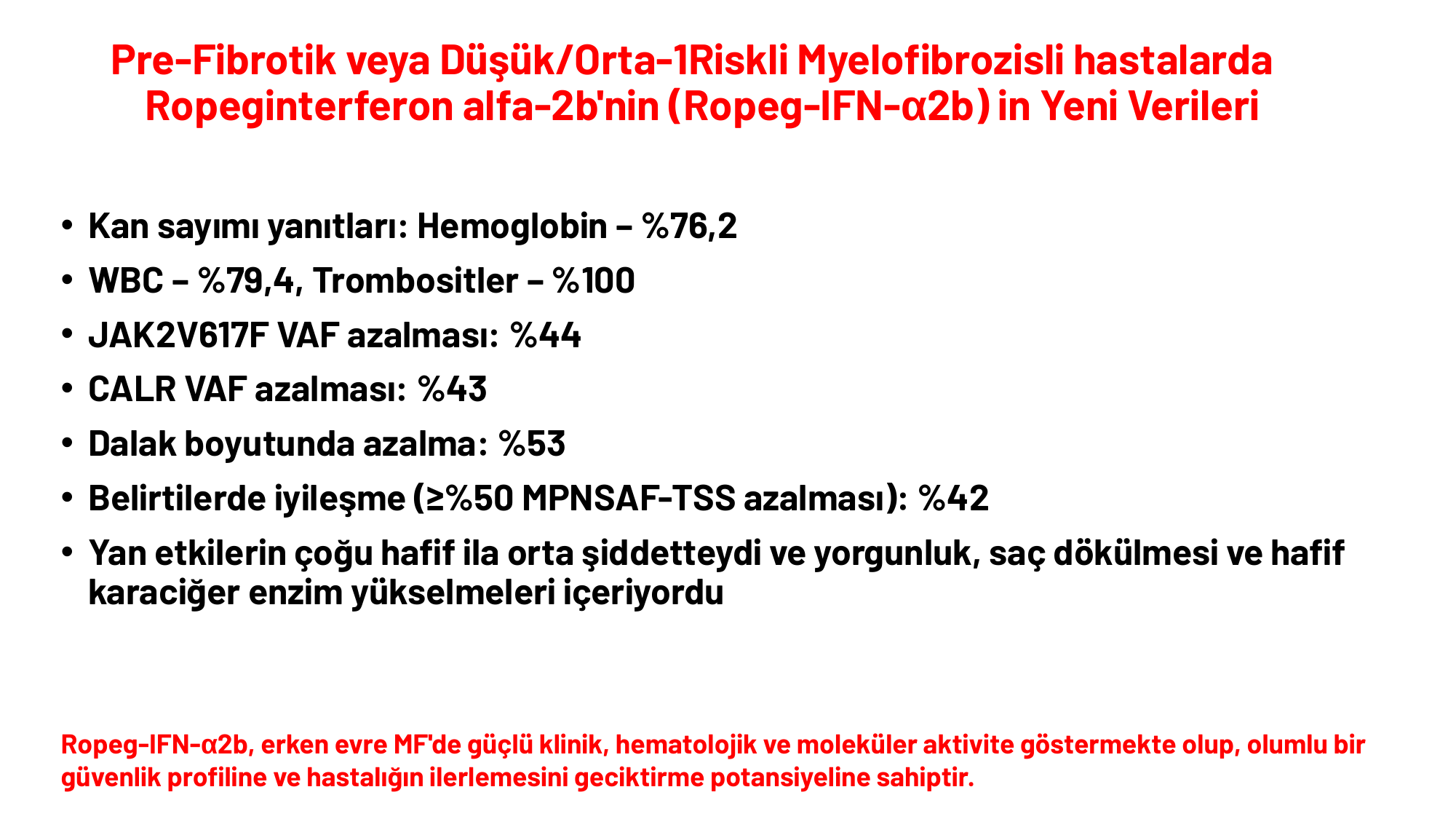

# Pre-Fibrotik veya Düşük/Orta-1Riskli Myelofibrozisli hastalarda Ropeginterferon alfa-2b'nin (Ropeg-IFN-α2b) in Yeni Verileri
Kan sayımı yanıtları: Hemoglobin – %76,2
WBC – %79,4, Trombositler – %100
JAK2V617F VAF azalması: %44
CALR VAF azalması: %43
Dalak boyutunda azalma: %53
Belirtilerde iyileşme (≥%50 MPNSAF-TSS azalması): %42
Yan etkilerin çoğu hafif ila orta şiddetteydi ve yorgunluk, saç dökülmesi ve hafif karaciğer enzim yükselmeleri içeriyordu
Ropeg-IFN-α2b, erken evre MF'de güçlü klinik, hematolojik ve moleküler aktivite göstermekte olup, olumlu bir güvenlik profiline ve hastalığın ilerlemesini geciktirme potansiyeline sahiptir.